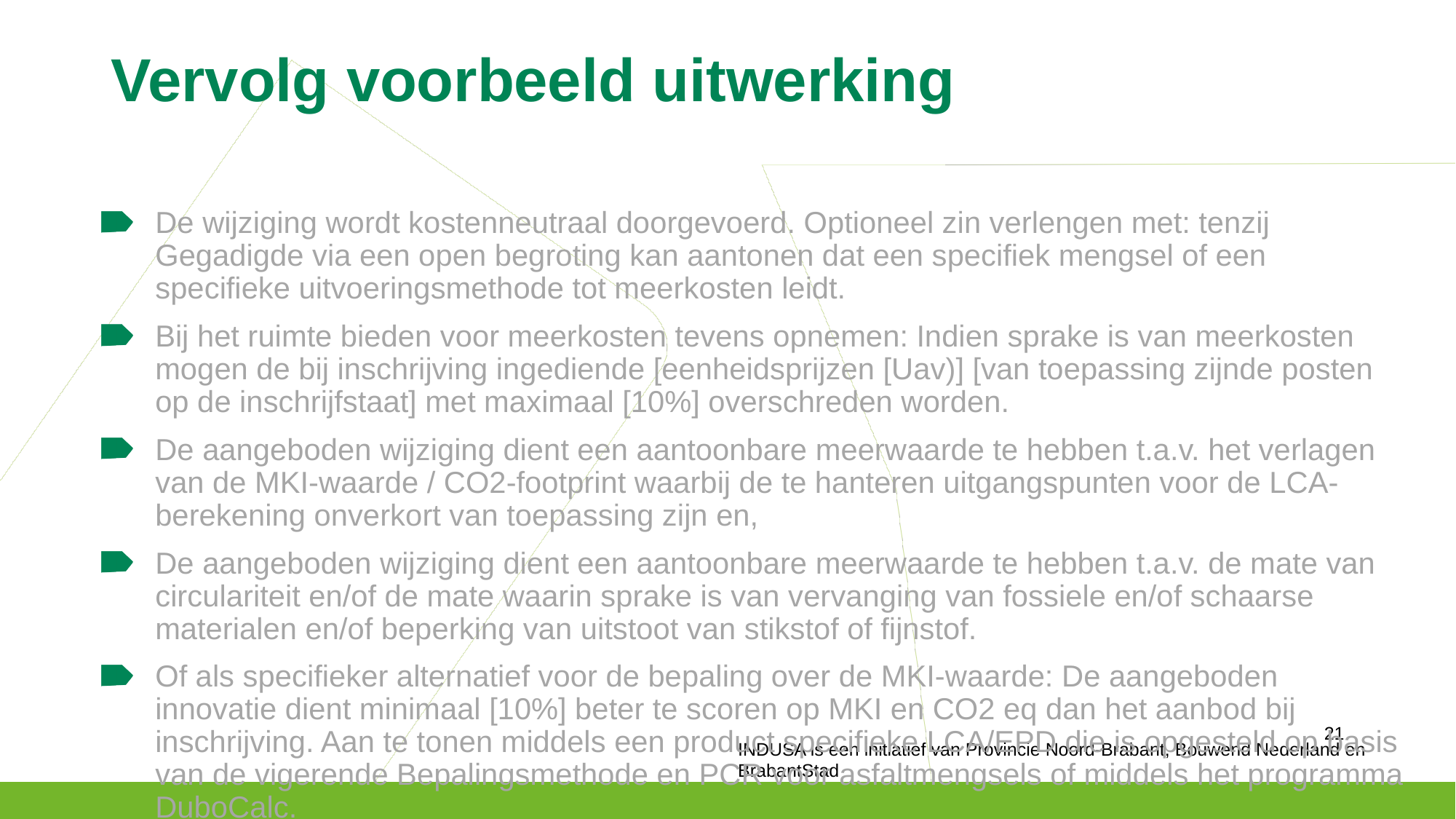

# Vervolg voorbeeld uitwerking
De wijziging wordt kostenneutraal doorgevoerd. Optioneel zin verlengen met: tenzij Gegadigde via een open begroting kan aantonen dat een specifiek mengsel of een specifieke uitvoeringsmethode tot meerkosten leidt.
Bij het ruimte bieden voor meerkosten tevens opnemen: Indien sprake is van meerkosten mogen de bij inschrijving ingediende [eenheidsprijzen [Uav)] [van toepassing zijnde posten op de inschrijfstaat] met maximaal [10%] overschreden worden.
De aangeboden wijziging dient een aantoonbare meerwaarde te hebben t.a.v. het verlagen van de MKI-waarde / CO2-footprint waarbij de te hanteren uitgangspunten voor de LCA-berekening onverkort van toepassing zijn en,
De aangeboden wijziging dient een aantoonbare meerwaarde te hebben t.a.v. de mate van circulariteit en/of de mate waarin sprake is van vervanging van fossiele en/of schaarse materialen en/of beperking van uitstoot van stikstof of fijnstof.
Of als specifieker alternatief voor de bepaling over de MKI-waarde: De aangeboden innovatie dient minimaal [10%] beter te scoren op MKI en CO2 eq dan het aanbod bij inschrijving. Aan te tonen middels een product specifieke LCA/EPD die is opgesteld op basis van de vigerende Bepalingsmethode en PCR voor asfaltmengsels of middels het programma DuboCalc.

21